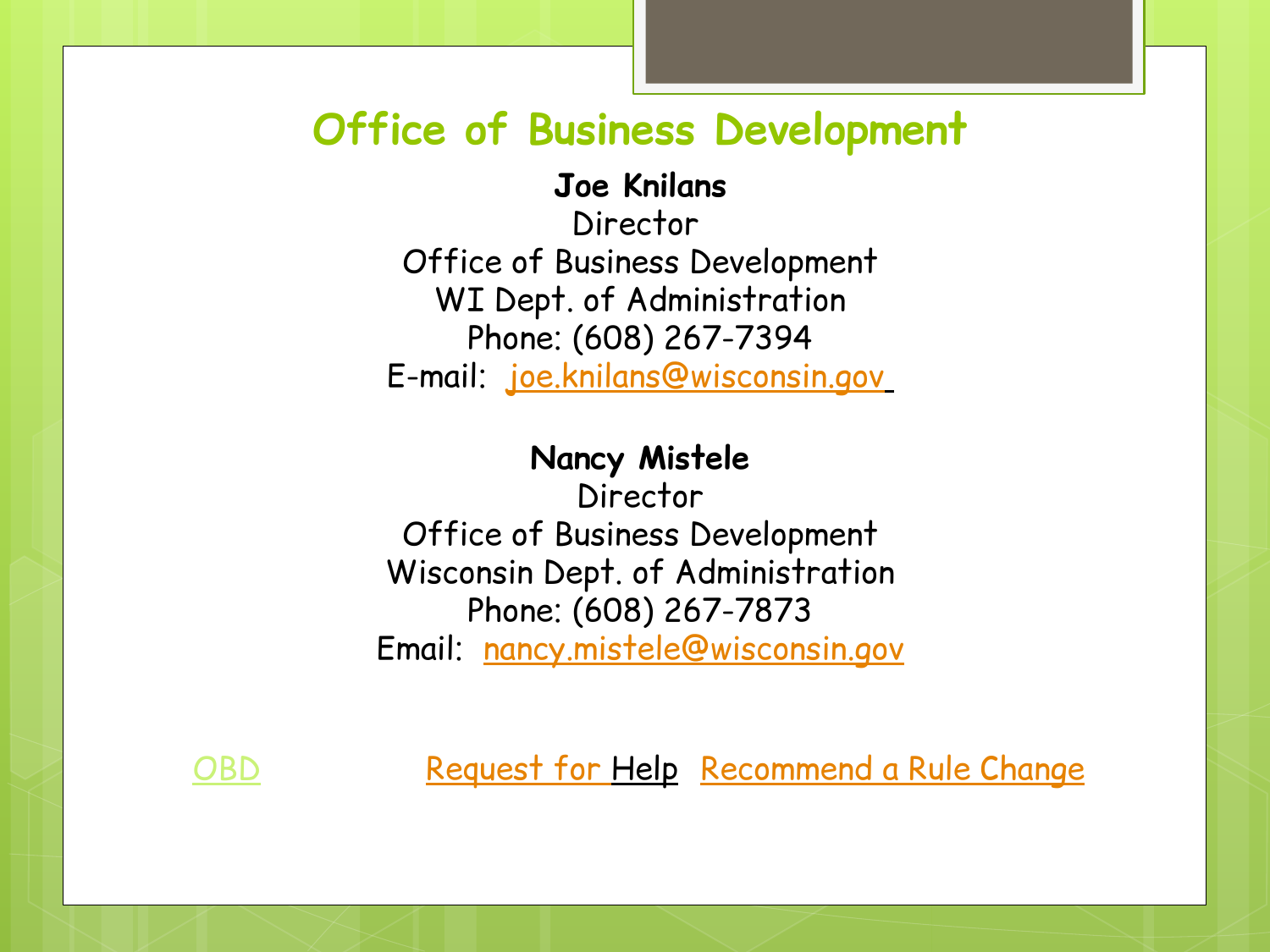

Office of Business Development
Joe Knilans
Director
Office of Business Development
WI Dept. of Administration
Phone: (608) 267-7394
E-mail:  joe.knilans@wisconsin.gov
Nancy Mistele
Director
Office of Business Development
Wisconsin Dept. of Administration
Phone: (608) 267-7873
Email:  nancy.mistele@wisconsin.gov

	OBD            Request for Help	Recommend a Rule Change